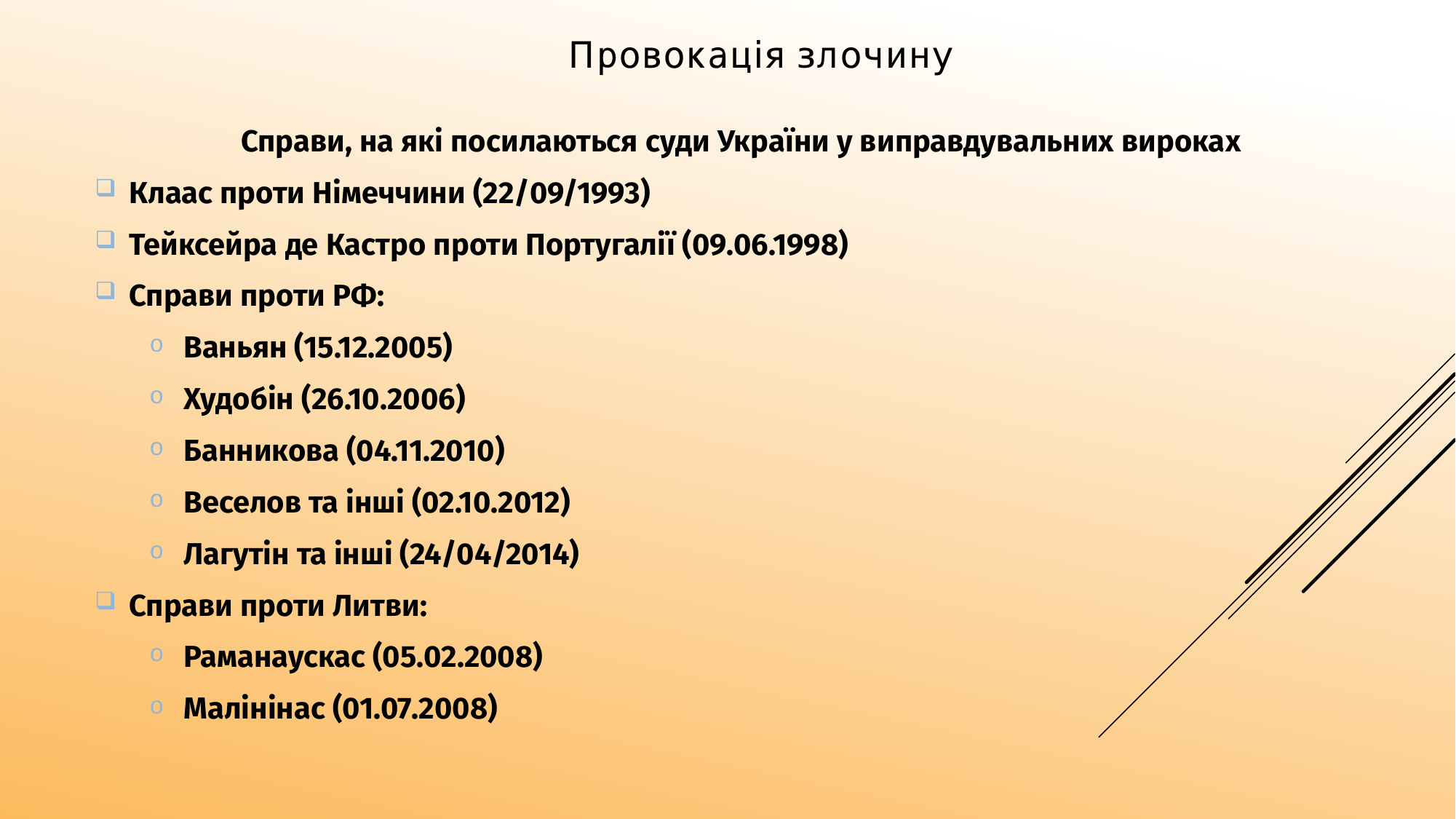

Провокація злочину
Справи, на які посилаються суди України у виправдувальних вироках
Клаас проти Німеччини (22/09/1993)
Тейксейра де Кастро проти Португалії (09.06.1998)
Справи проти РФ:
Ваньян (15.12.2005)
Худобін (26.10.2006)
Банникова (04.11.2010)
Веселов та інші (02.10.2012)
Лагутін та інші (24/04/2014)
Справи проти Литви:
Раманаускас (05.02.2008)
Малінінас (01.07.2008)
48